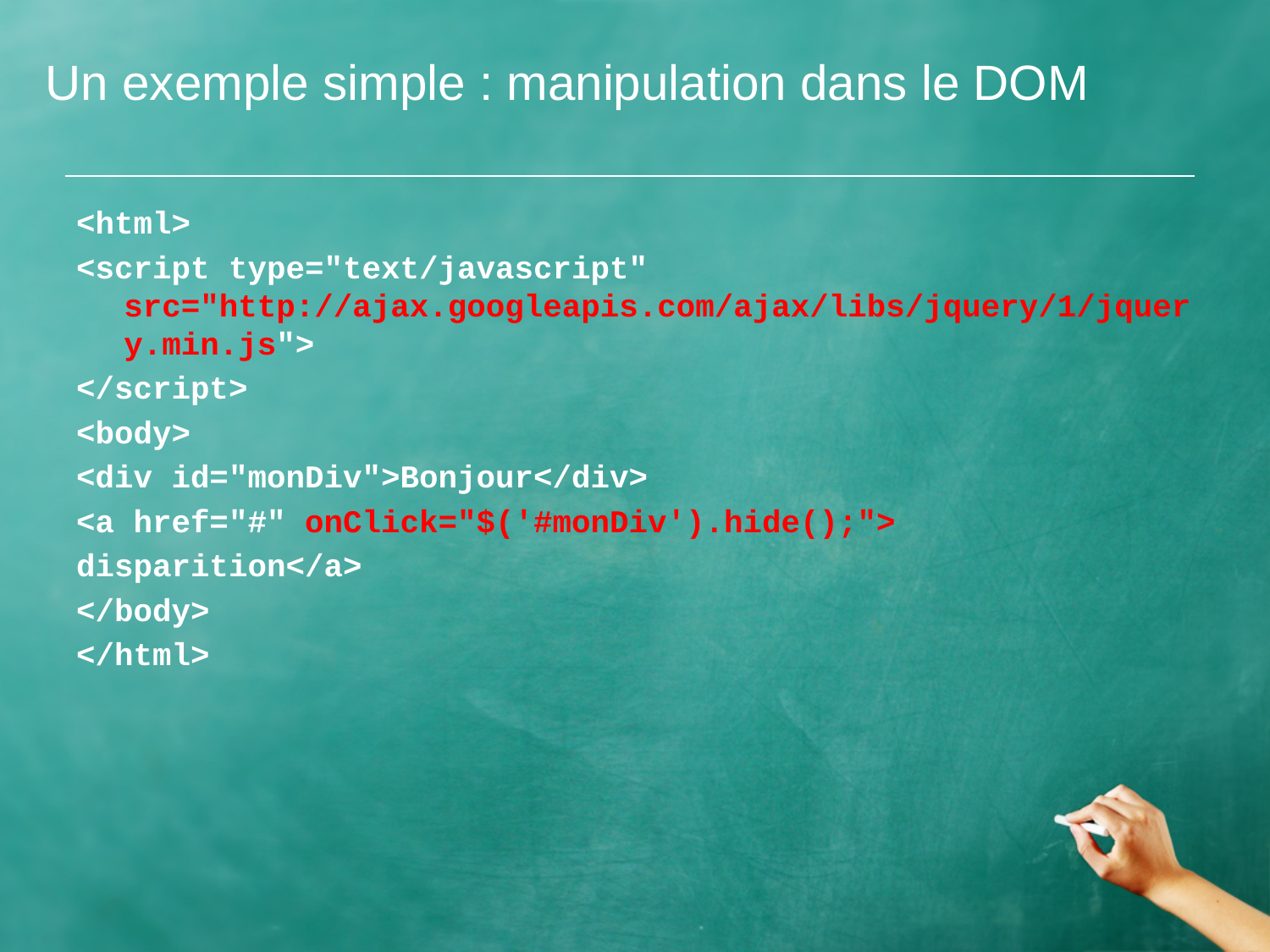

# Un exemple simple : manipulation dans le DOM
<html>
<script type="text/javascript" src="http://ajax.googleapis.com/ajax/libs/jquery/1/jquery.min.js">
</script>
<body>
<div id="monDiv">Bonjour</div>
<a href="#" onClick="$('#monDiv').hide();">
disparition</a>
</body>
</html>